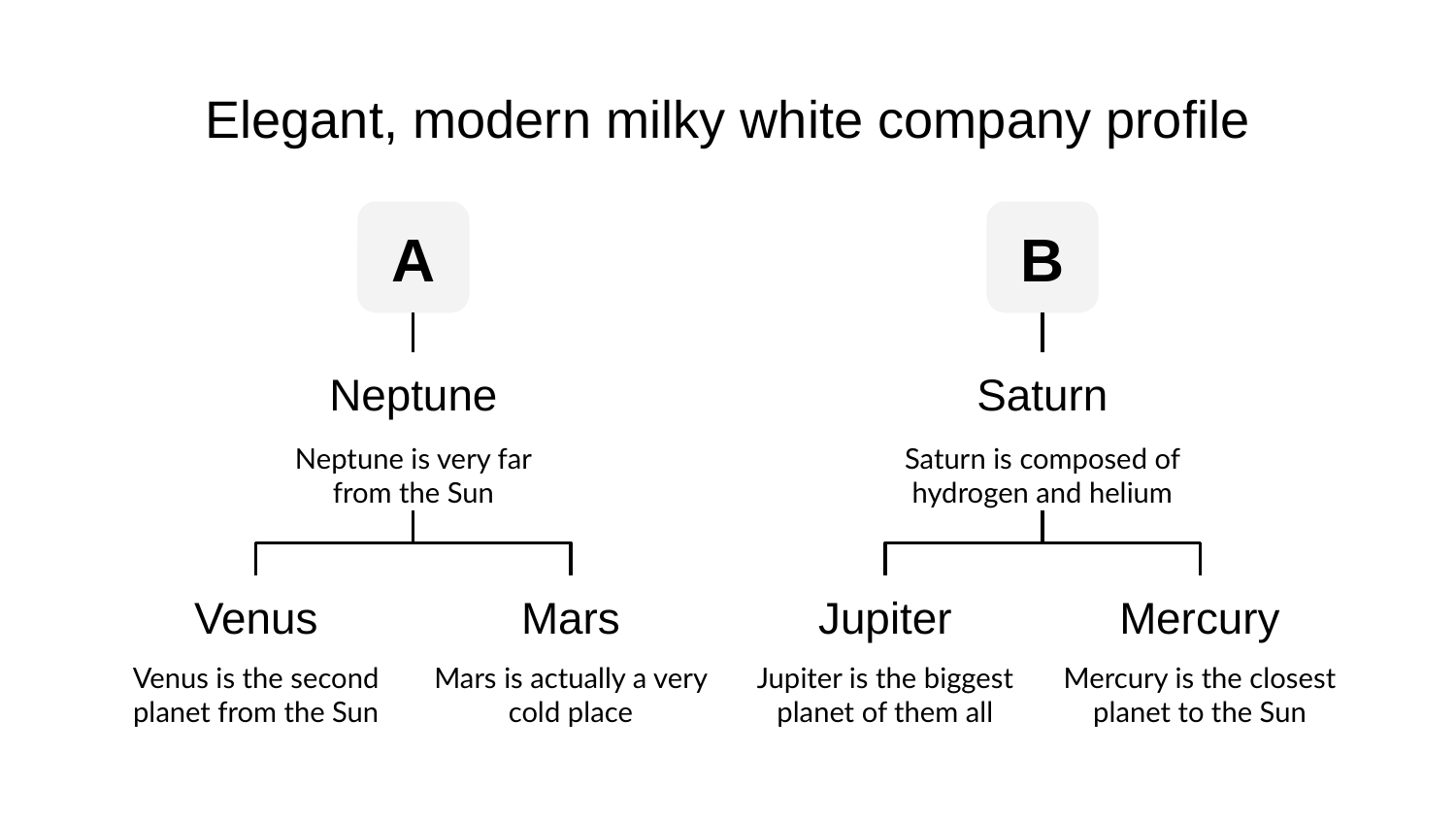

# Elegant, modern milky white company profile
A
B
Neptune
Saturn
Neptune is very far from the Sun
Saturn is composed of hydrogen and helium
Venus
Mars
Jupiter
Mercury
Venus is the second planet from the Sun
Mercury is the closest planet to the Sun
Jupiter is the biggest planet of them all
Mars is actually a very cold place